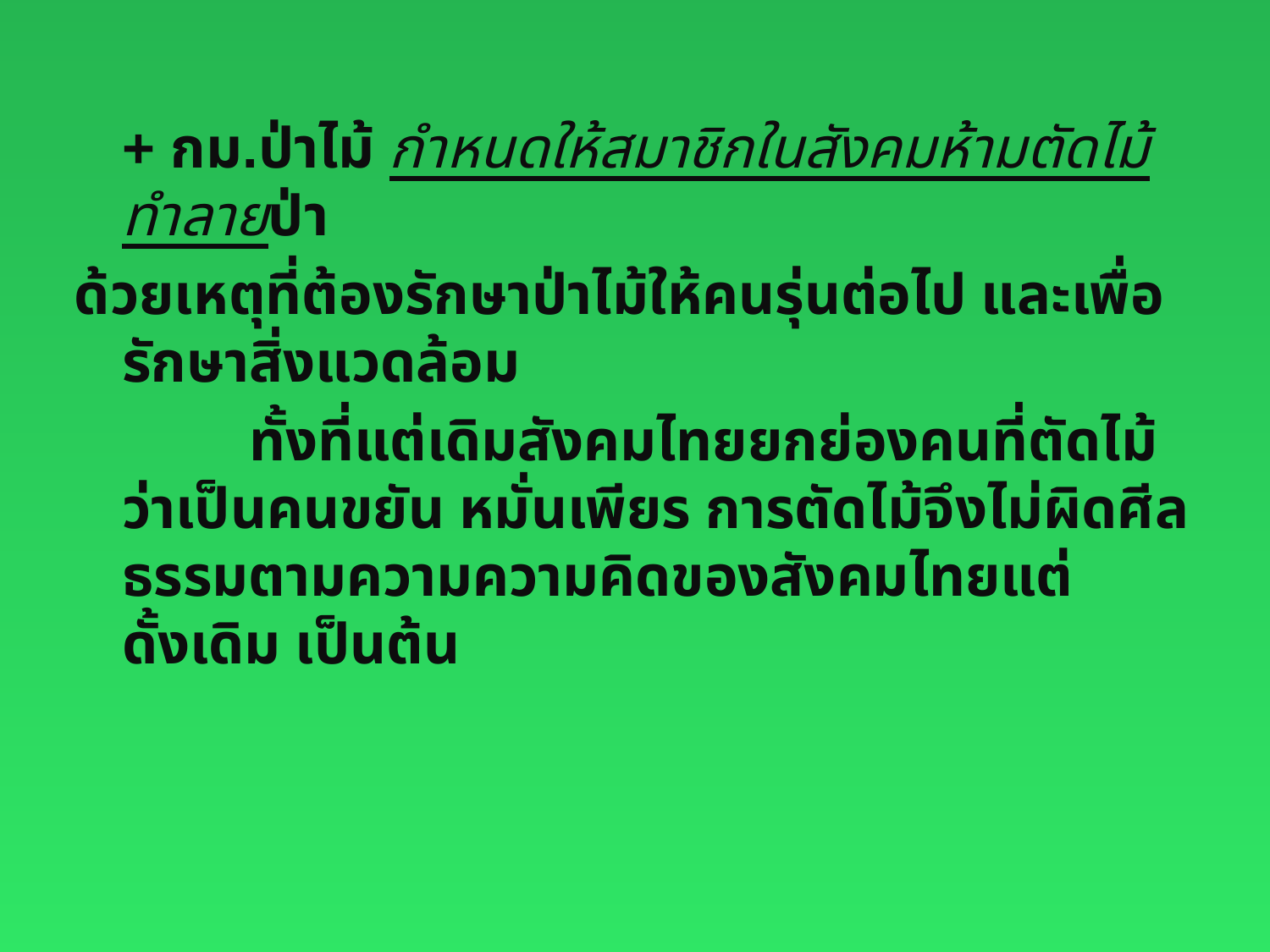

+ กม.ป่าไม้ กำหนดให้สมาชิกในสังคมห้ามตัดไม้ทำลายป่า
ด้วยเหตุที่ต้องรักษาป่าไม้ให้คนรุ่นต่อไป และเพื่อรักษาสิ่งแวดล้อม
		ทั้งที่แต่เดิมสังคมไทยยกย่องคนที่ตัดไม้ว่าเป็นคนขยัน หมั่นเพียร การตัดไม้จึงไม่ผิดศีลธรรมตามความความคิดของสังคมไทยแต่ดั้งเดิม เป็นต้น